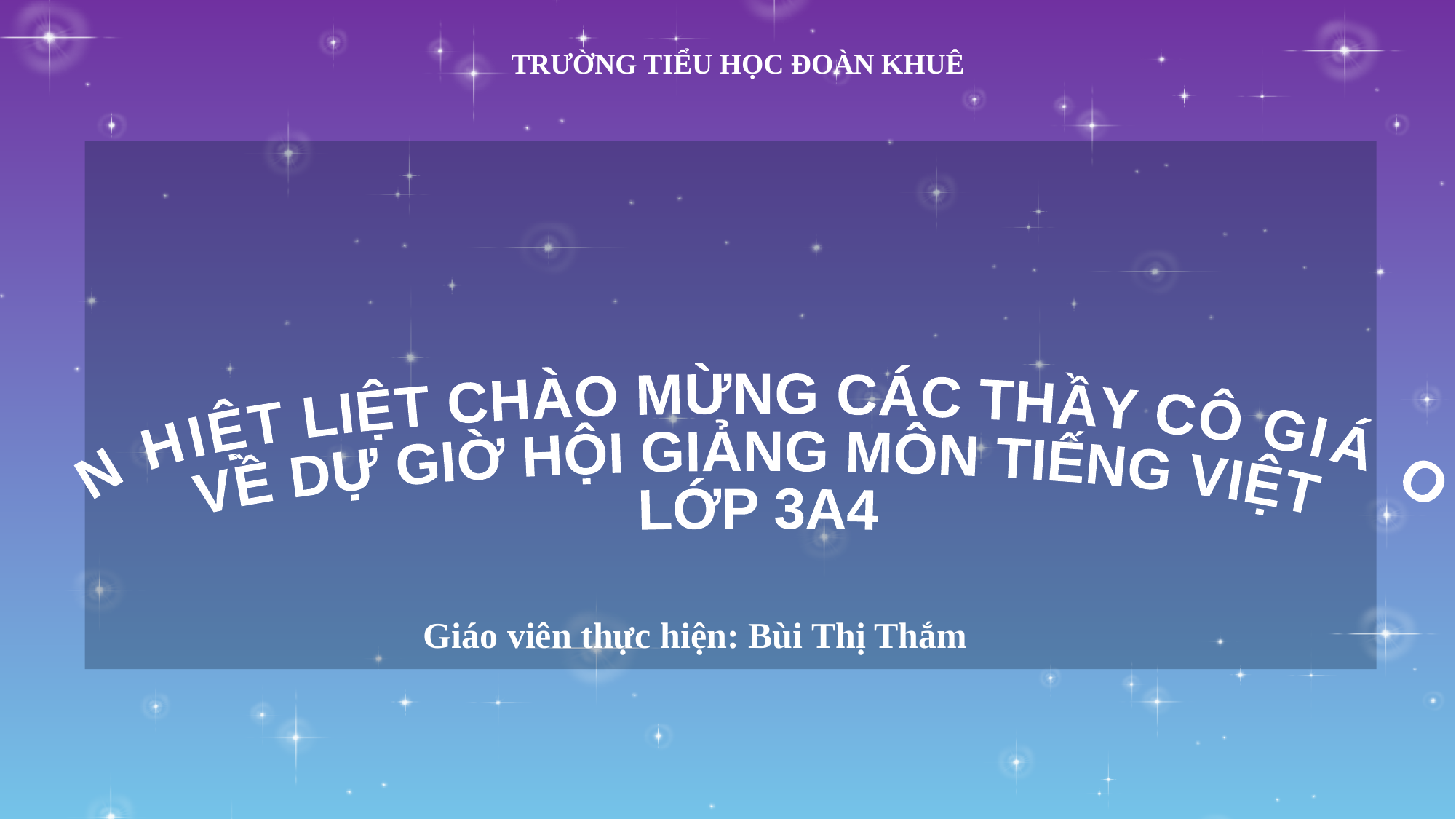

TRƯỜNG TIỂU HỌC ĐOÀN KHUÊ

NHIỆT LIỆT CHÀO MỪNG CÁC THẦY CÔ GIÁO
VỀ DỰ GIỜ HỘI GIẢNG MÔN TIẾNG VIỆT
LỚP 3A4

Giáo viên thực hiện: Bùi Thị Thắm